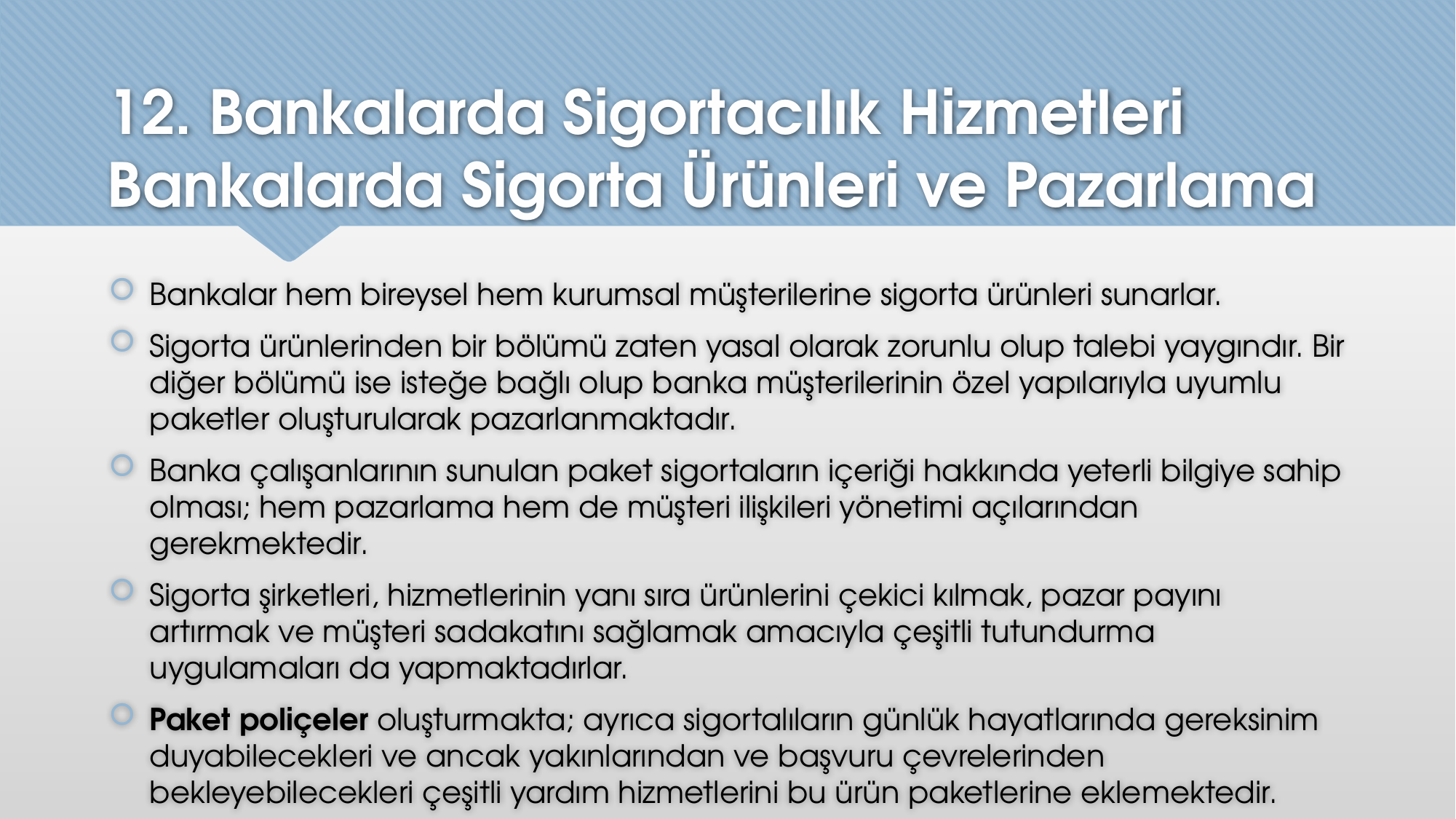

# 12. Bankalarda Sigortacılık Hizmetleri Bankalarda Sigorta Ürünleri ve Pazarlama
Bankalar hem bireysel hem kurumsal müşterilerine sigorta ürünleri sunarlar.
Sigorta ürünlerinden bir bölümü zaten yasal olarak zorunlu olup talebi yaygındır. Bir diğer bölümü ise isteğe bağlı olup banka müşterilerinin özel yapılarıyla uyumlu paketler oluşturularak pazarlanmaktadır.
Banka çalışanlarının sunulan paket sigortaların içeriği hakkında yeterli bilgiye sahip olması; hem pazarlama hem de müşteri ilişkileri yönetimi açılarından gerekmektedir.
Sigorta şirketleri, hizmetlerinin yanı sıra ürünlerini çekici kılmak, pazar payını artırmak ve müşteri sadakatını sağlamak amacıyla çeşitli tutundurma uygulamaları da yapmaktadırlar.
Paket poliçeler oluşturmakta; ayrıca sigortalıların günlük hayatlarında gereksinim duyabilecekleri ve ancak yakınlarından ve başvuru çevrelerinden bekleyebilecekleri çeşitli yardım hizmetlerini bu ürün paketlerine eklemektedir.